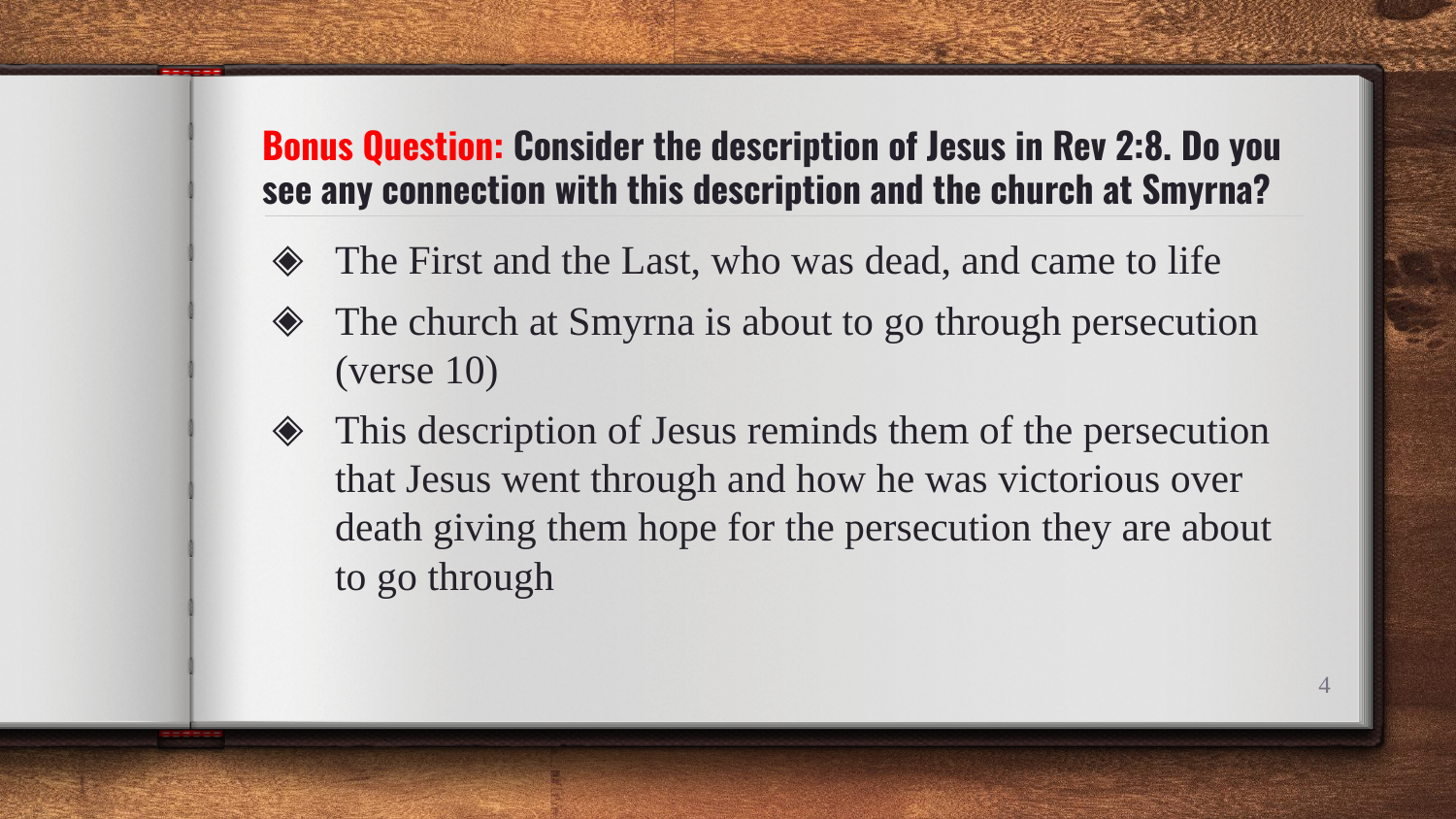

# Bonus Question: Consider the description of Jesus in Rev 2:8. Do you see any connection with this description and the church at Smyrna?
The First and the Last, who was dead, and came to life
The church at Smyrna is about to go through persecution (verse 10)
This description of Jesus reminds them of the persecution that Jesus went through and how he was victorious over death giving them hope for the persecution they are about to go through

4